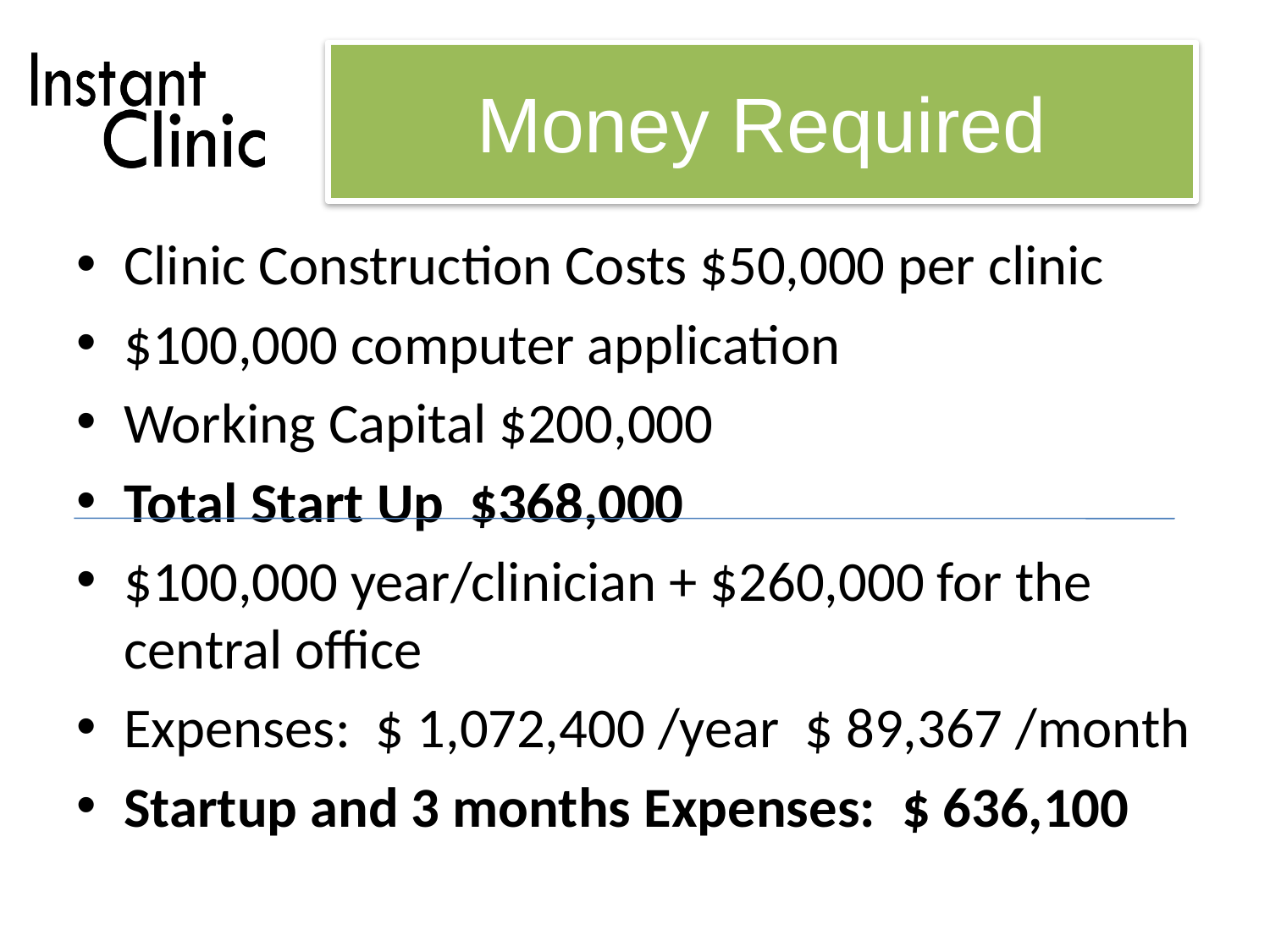

# Money Required
Clinic Construction Costs $50,000 per clinic
$100,000 computer application
Working Capital $200,000
Total Start Up  $368,000
$100,000 year/clinician + $260,000 for the central office
Expenses:  $ 1,072,400 /year  $ 89,367 /month
Startup and 3 months Expenses:  $ 636,100